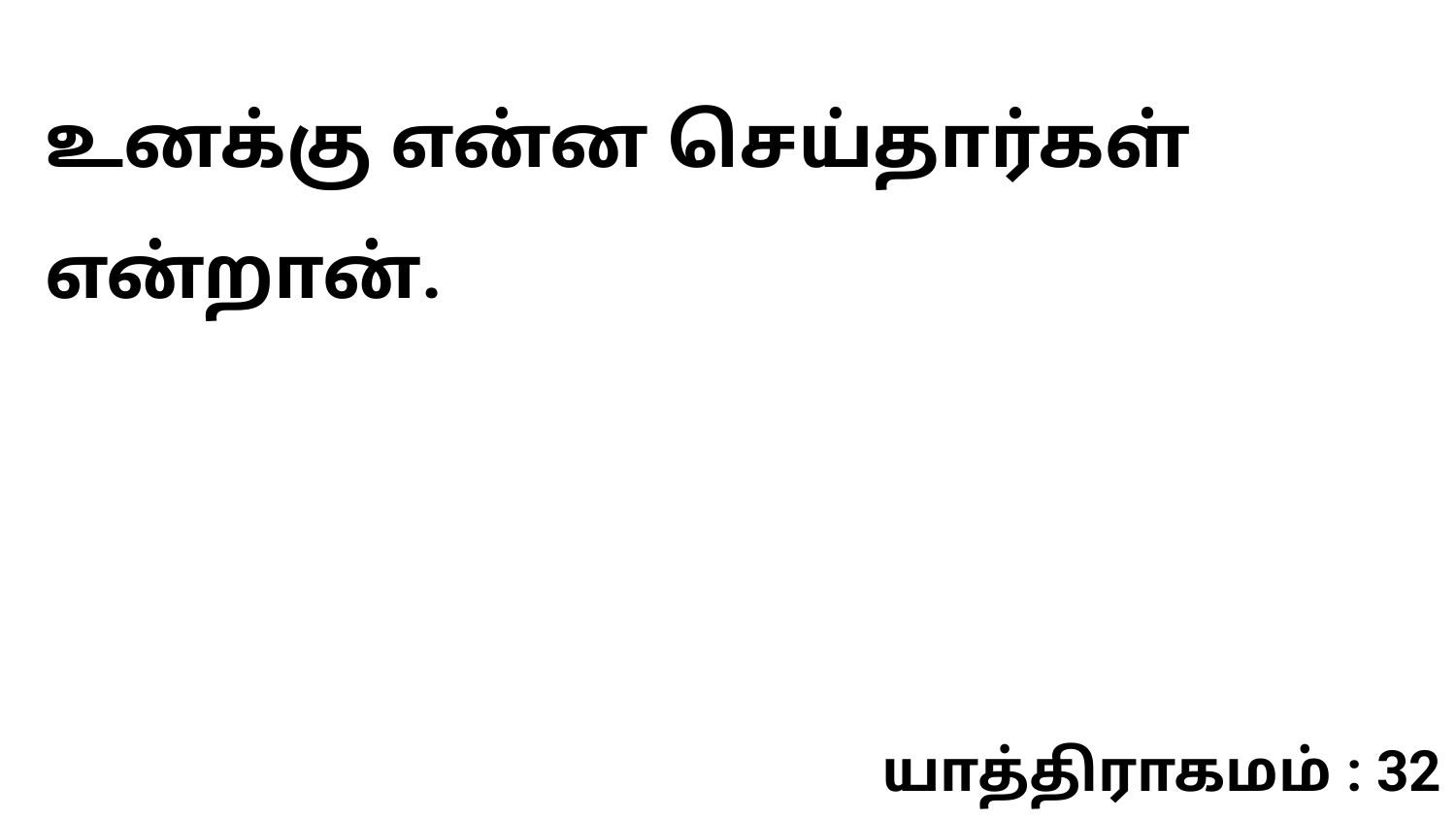

உனக்கு என்ன செய்தார்கள் என்றான்.
யாத்திராகமம் : 32